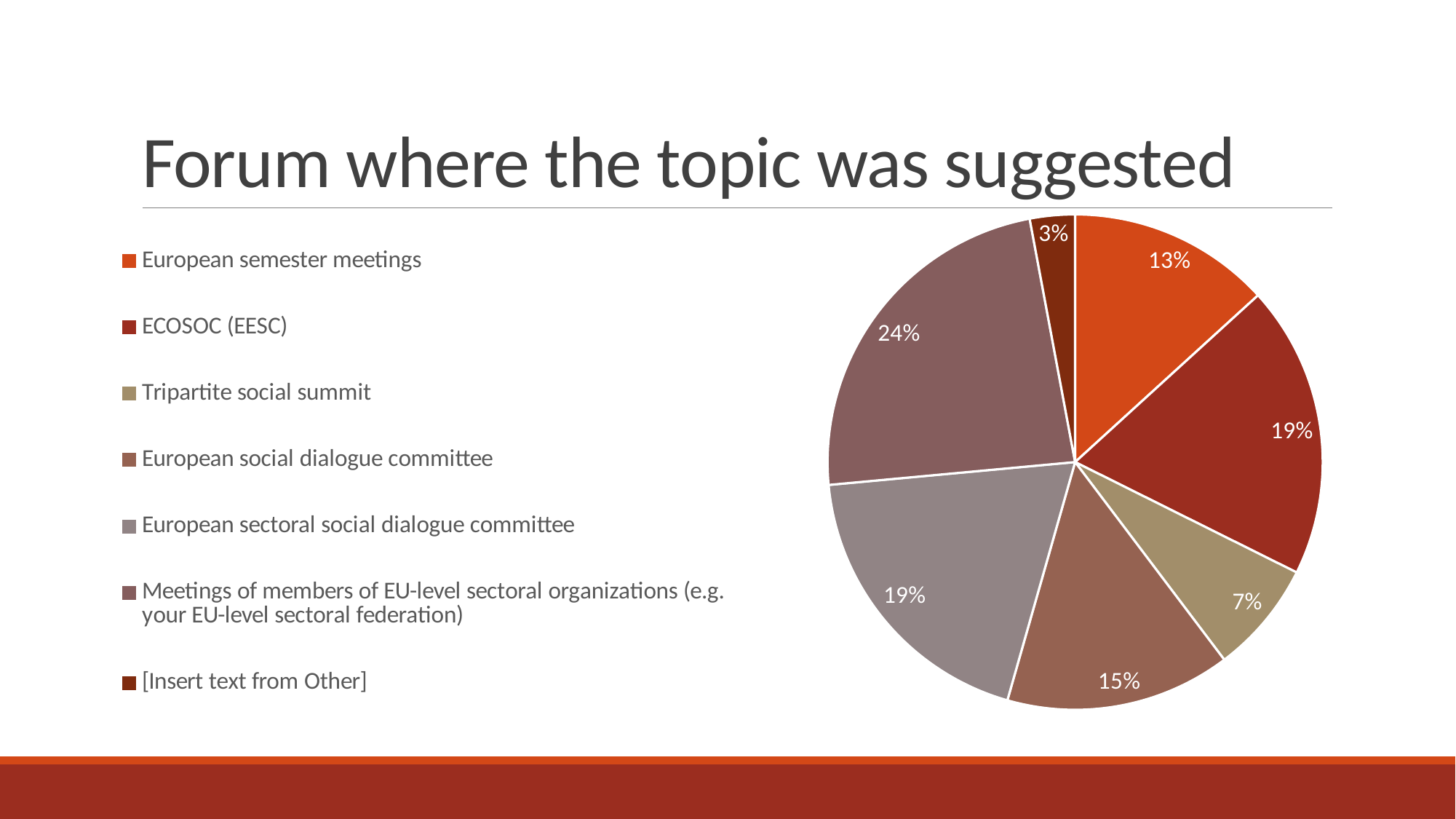

# Forum where the topic was suggested

### Chart

| Category |  |
|---|---|
| European semester meetings | 0.1323529411764706 |
| ECOSOC (EESC) | 0.19117647058823528 |
| Tripartite social summit | 0.07352941176470588 |
| European social dialogue committee | 0.14705882352941177 |
| European sectoral social dialogue committee | 0.19117647058823528 |
| Meetings of members of EU-level sectoral organizations (e.g. your EU-level sectoral federation) | 0.23529411764705882 |
| [Insert text from Other] | 0.029411764705882353 |